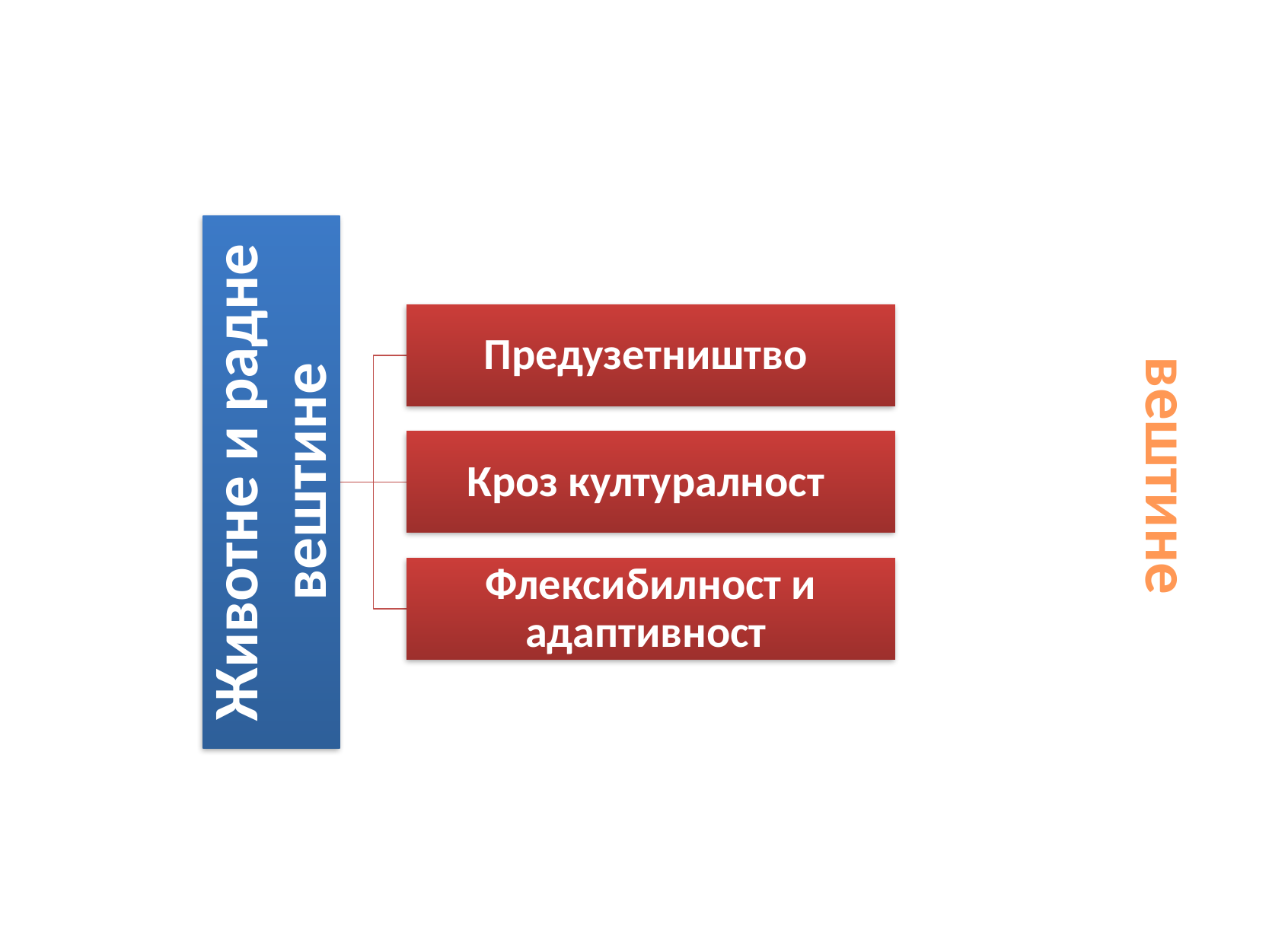

Животне и радне вештине
Предузетништво
Кроз културалност
Флексибилност и адаптивност
вештине